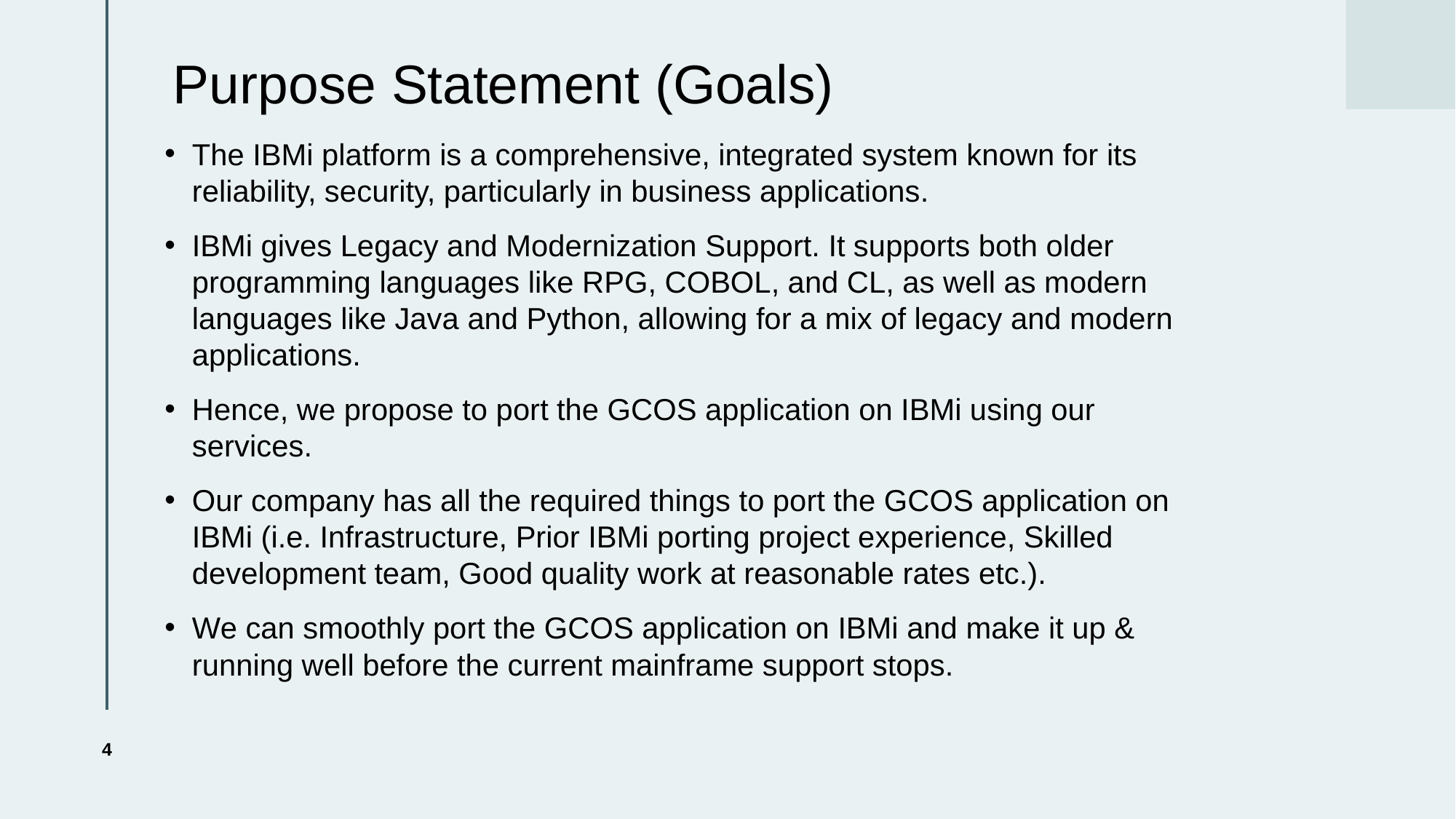

# Purpose Statement (Goals)
The IBMi platform is a comprehensive, integrated system known for its reliability, security, particularly in business applications.
IBMi gives Legacy and Modernization Support. It supports both older programming languages like RPG, COBOL, and CL, as well as modern languages like Java and Python, allowing for a mix of legacy and modern applications.
Hence, we propose to port the GCOS application on IBMi using our services.
Our company has all the required things to port the GCOS application on IBMi (i.e. Infrastructure, Prior IBMi porting project experience, Skilled development team, Good quality work at reasonable rates etc.).
We can smoothly port the GCOS application on IBMi and make it up & running well before the current mainframe support stops.

4